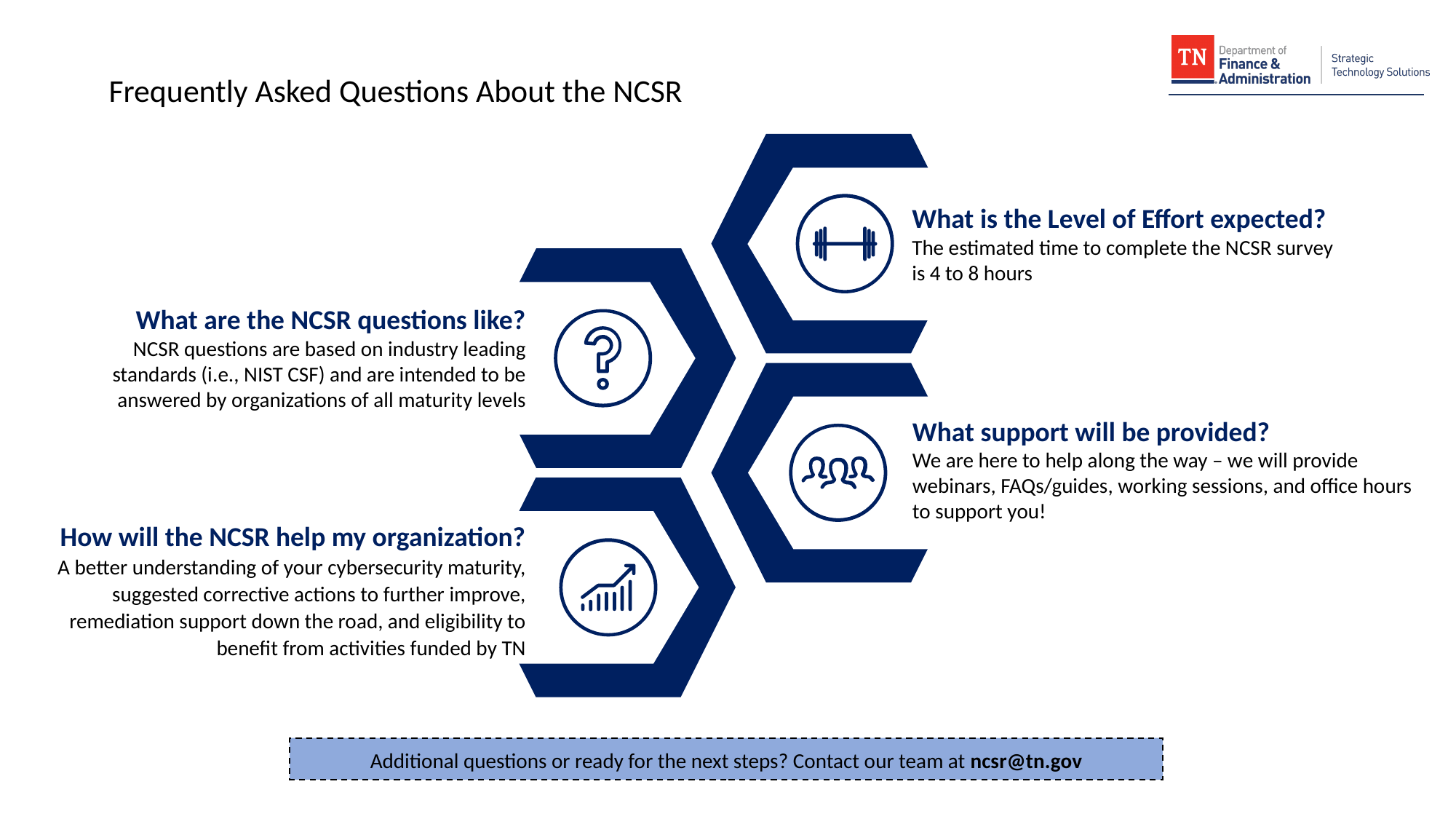

What is the NCSR?
# Frequently Asked Questions About the NCSR

What is the Level of Effort expected?
The estimated time to complete the NCSR survey
is 4 to 8 hours

What are the NCSR questions like?
NCSR questions are based on industry leading standards (i.e., NIST CSF) and are intended to be answered by organizations of all maturity levels

What support will be provided?
We are here to help along the way – we will provide
webinars, FAQs/guides, working sessions, and office hours to support you!

How will the NCSR help my organization?
A better understanding of your cybersecurity maturity, suggested corrective actions to further improve, remediation support down the road, and eligibility to benefit from activities funded by TN

Additional questions or ready for the next steps? Contact our team at ncsr@tn.gov